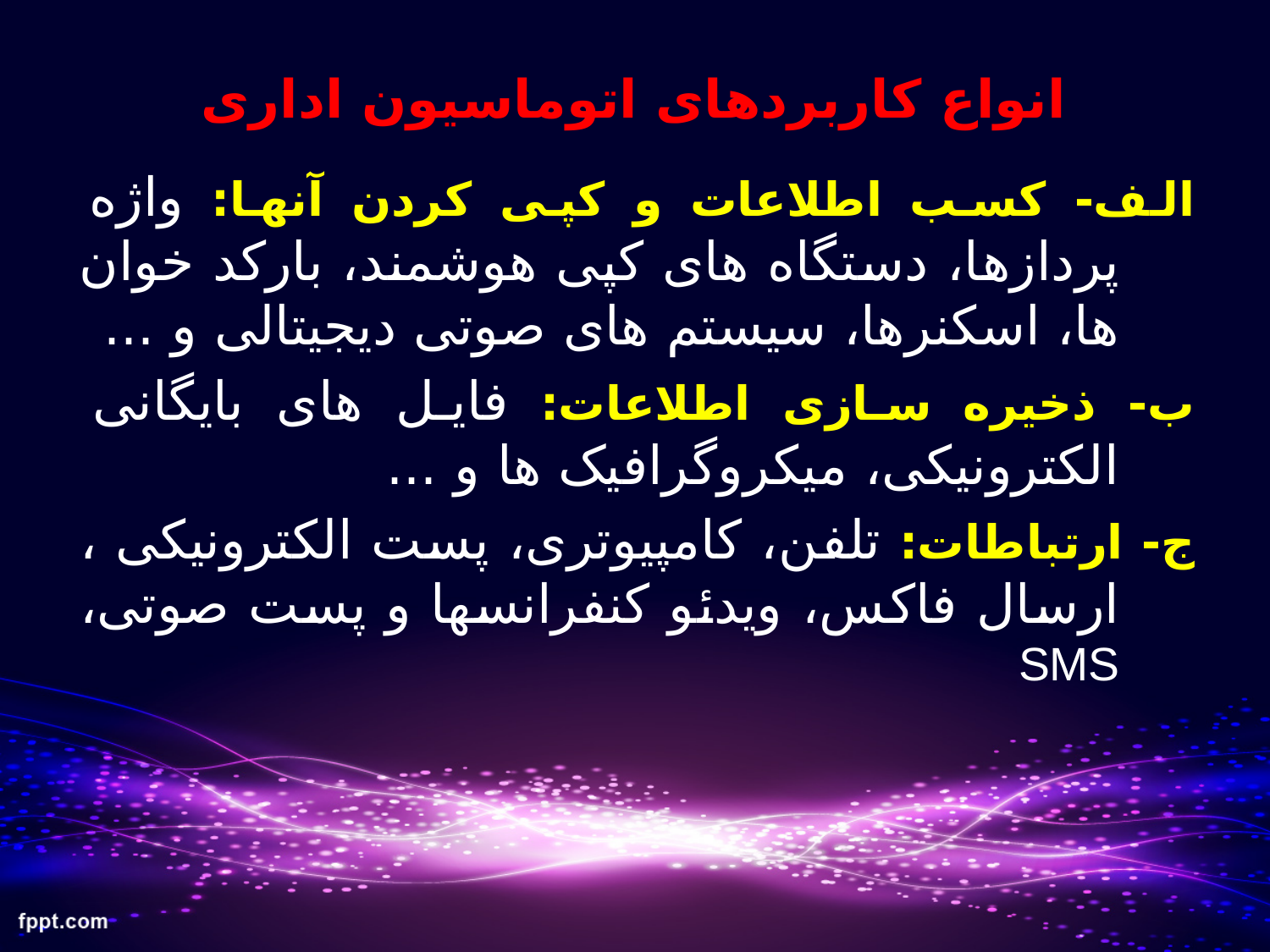

# انواع کاربردهای اتوماسیون اداری
الف- کسب اطلاعات و کپی کردن آنها: واژه پردازها، دستگاه های کپی هوشمند، بارکد خوان ها، اسکنرها، سیستم های صوتی دیجیتالی و ...
ب- ذخیره سازی اطلاعات: فایل های بایگانی الکترونیکی، میکروگرافیک ها و ...
ج- ارتباطات: تلفن، کامپیوتری، پست الکترونیکی ، ارسال فاکس، ویدئو کنفرانسها و پست صوتی، SMS